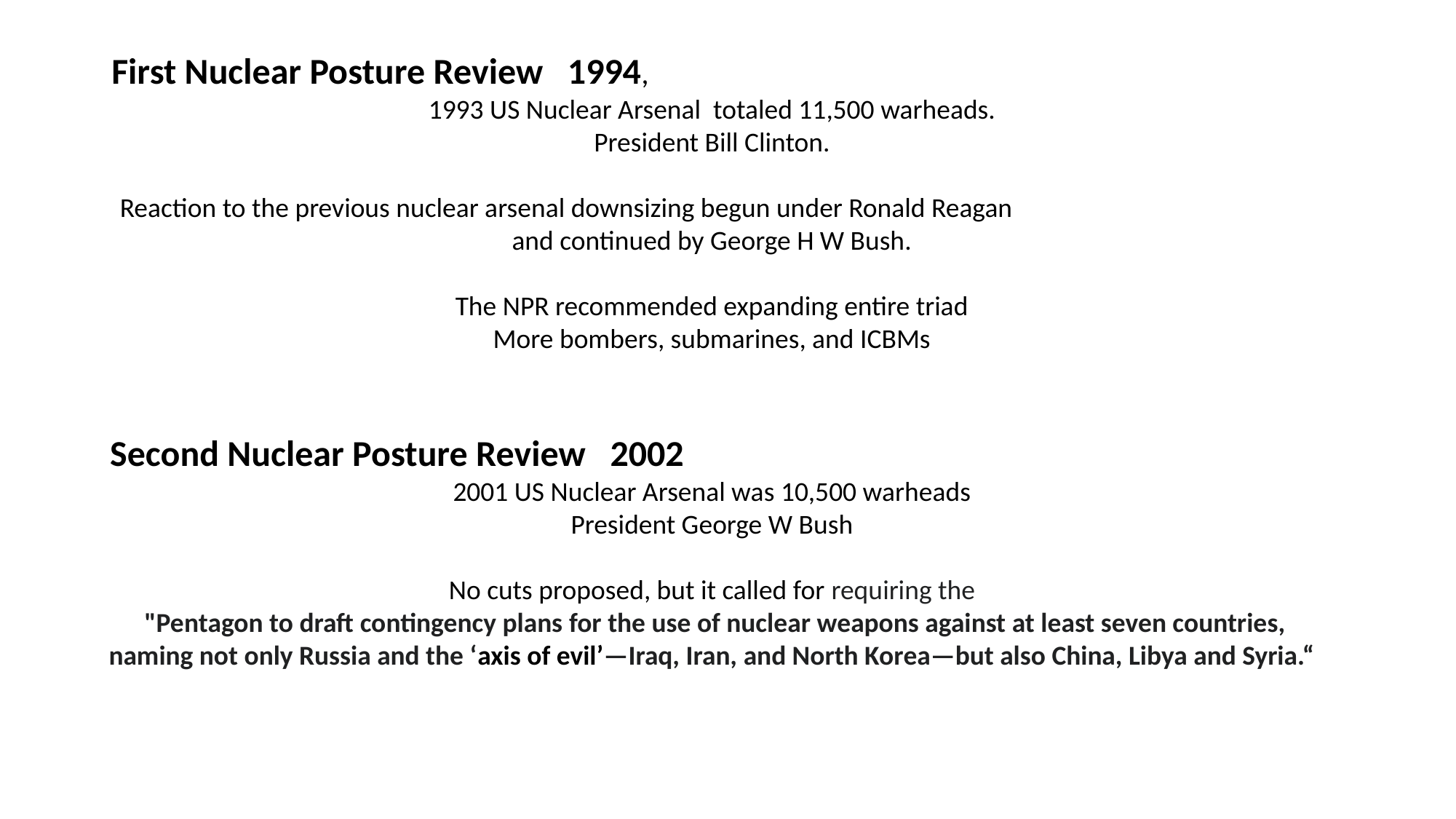

First Nuclear Posture Review   1994,                                                                                                 1993 US Nuclear Arsenal  totaled 11,500 warheads.
President Bill Clinton.

Reaction to the previous nuclear arsenal downsizing begun under Ronald Reagan                                                and continued by George H W Bush.

The NPR recommended expanding entire triad
More bombers, submarines, and ICBMs

Second Nuclear Posture Review   2002                                                                              2001 US Nuclear Arsenal was 10,500 warheads
President George W Bush

No cuts proposed, but it called for requiring the
 "Pentagon to draft contingency plans for the use of nuclear weapons against at least seven countries, naming not only Russia and the ‘axis of evil’—Iraq, Iran, and North Korea—but also China, Libya and Syria.“